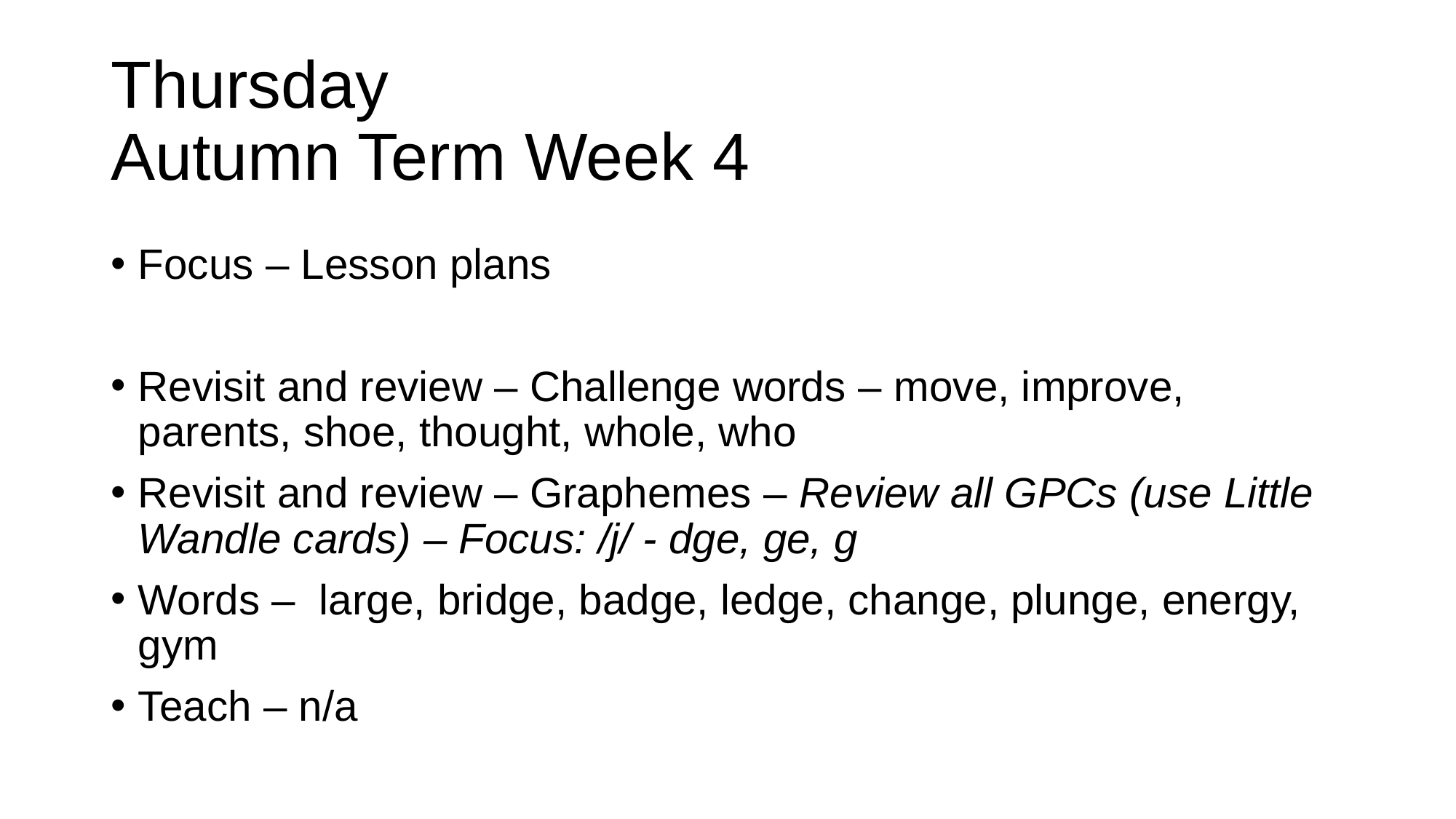

# Thursday Autumn Term Week 4
Focus – Lesson plans

Revisit and review – Challenge words – move, improve, parents, shoe, thought, whole, who
Revisit and review – Graphemes – Review all GPCs (use Little Wandle cards) – Focus: /j/ - dge, ge, g
Words –  large, bridge, badge, ledge, change, plunge, energy, gym
Teach – n/a